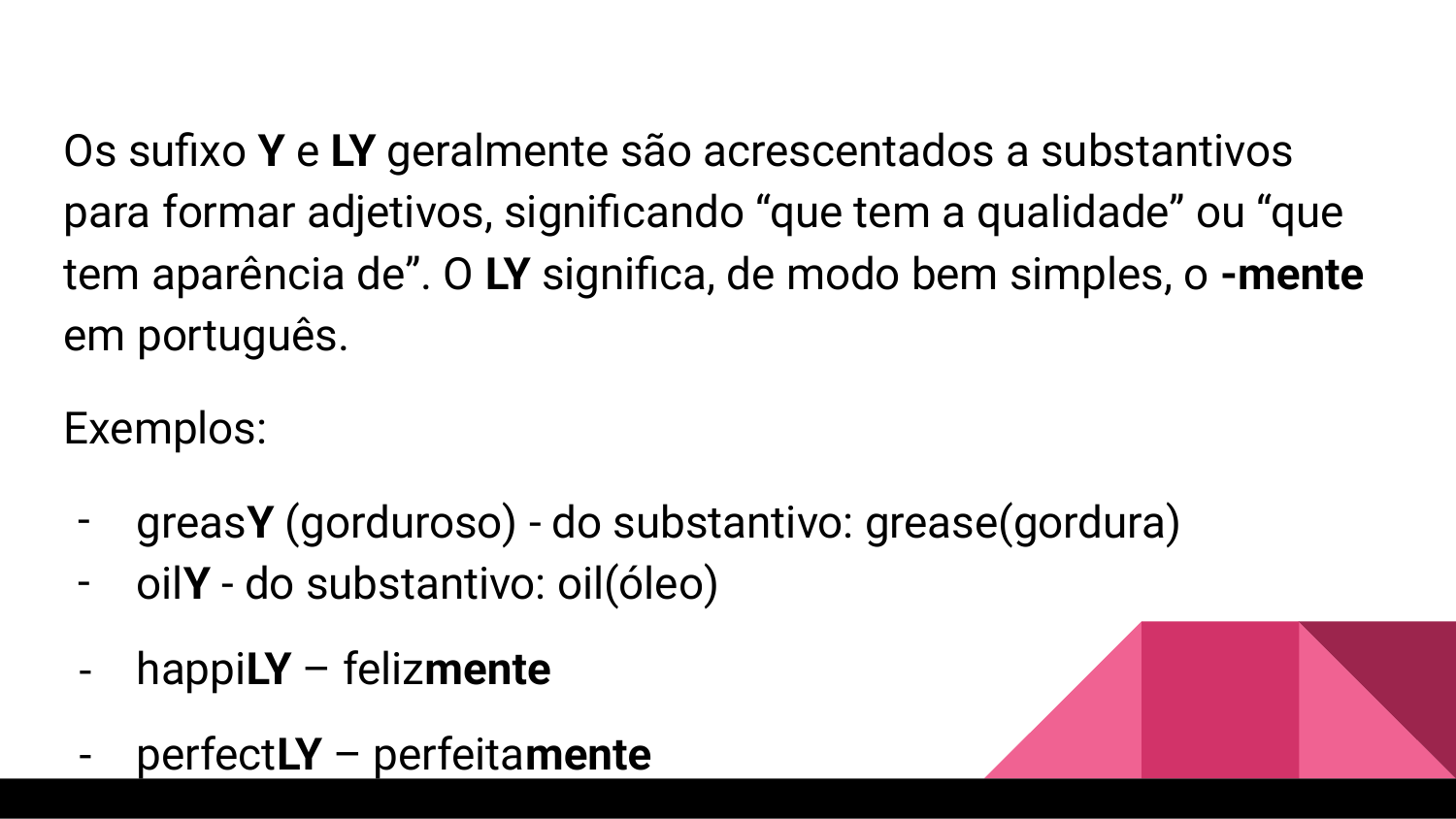

Os sufixo Y e LY geralmente são acrescentados a substantivos para formar adjetivos, significando “que tem a qualidade” ou “que tem aparência de”. O LY significa, de modo bem simples, o -mente em português.
Exemplos:
greasY (gorduroso) - do substantivo: grease(gordura)
oilY - do substantivo: oil(óleo)
happiLY – felizmente
perfectLY – perfeitamente